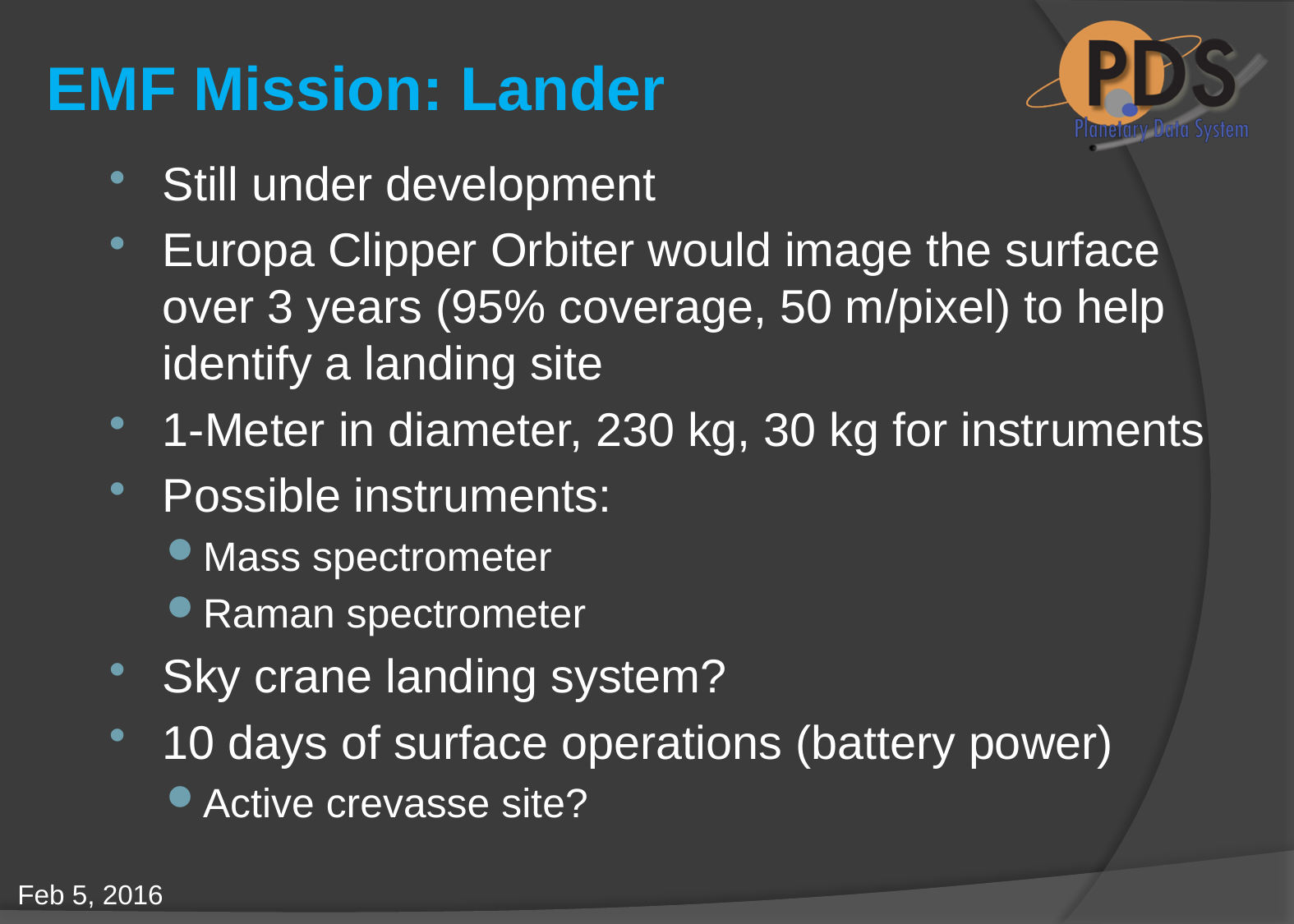

# EMF Mission: Lander
Still under development
Europa Clipper Orbiter would image the surface over 3 years (95% coverage, 50 m/pixel) to help identify a landing site
1-Meter in diameter, 230 kg, 30 kg for instruments
Possible instruments:
Mass spectrometer
Raman spectrometer
Sky crane landing system?
10 days of surface operations (battery power)
Active crevasse site?